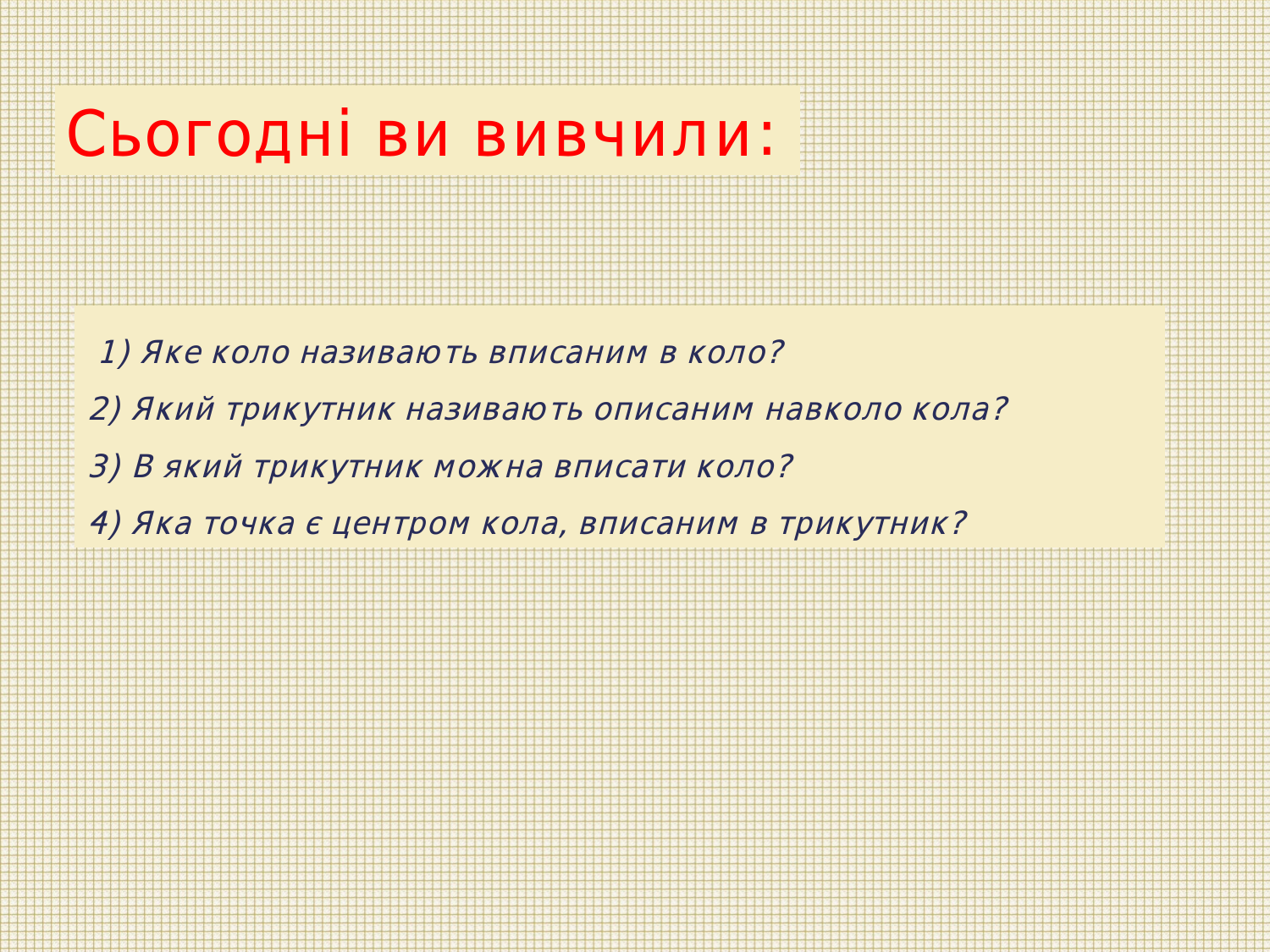

Сьогодні ви вивчили:
 1) Яке коло називають вписаним в коло?
2) Який трикутник називають описаним навколо кола?
3) В який трикутник можна вписати коло?
4) Яка точка є центром кола, вписаним в трикутник?